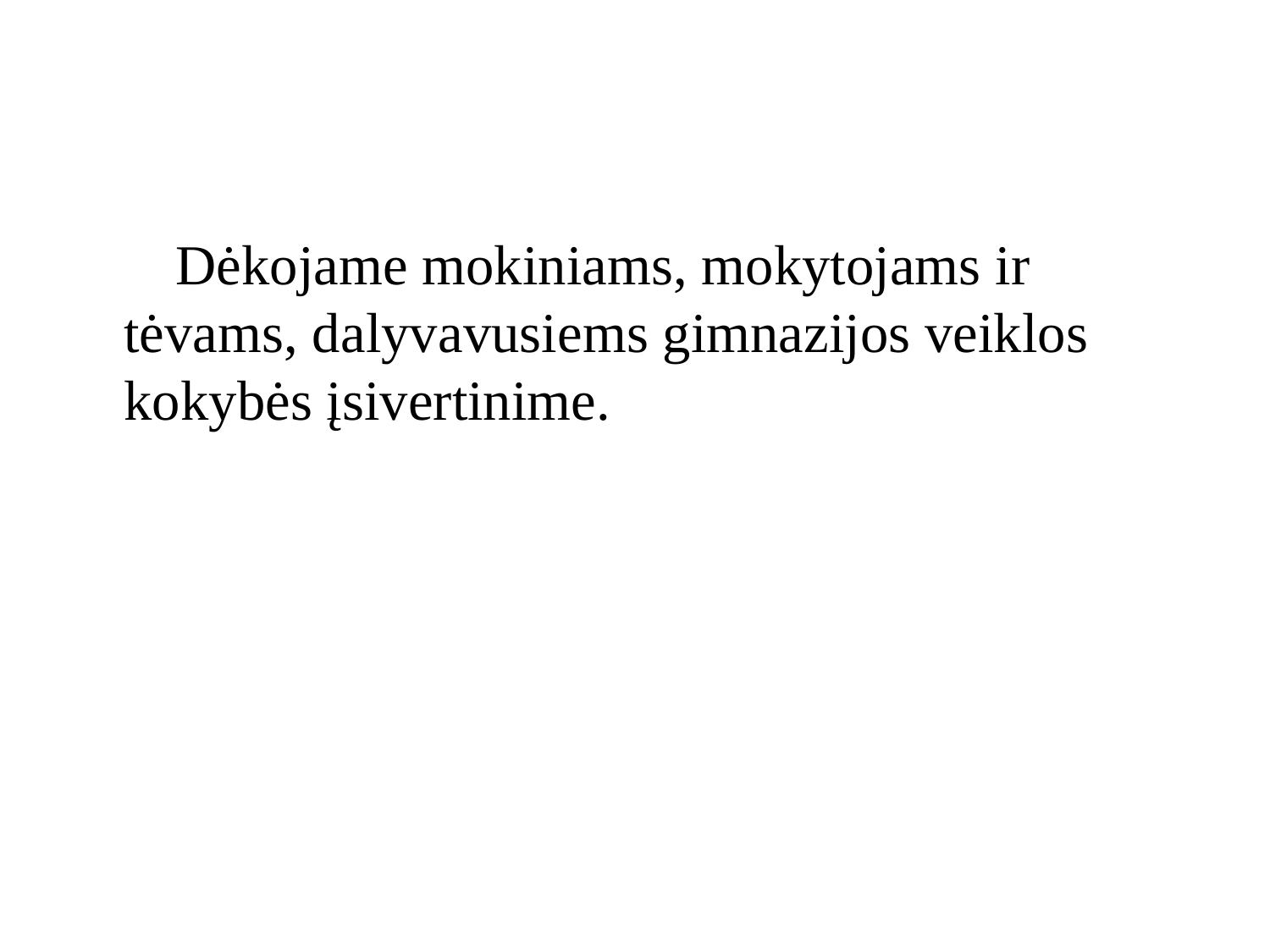

#
       Dėkojame mokiniams, mokytojams ir tėvams, dalyvavusiems gimnazijos veiklos kokybės įsivertinime.